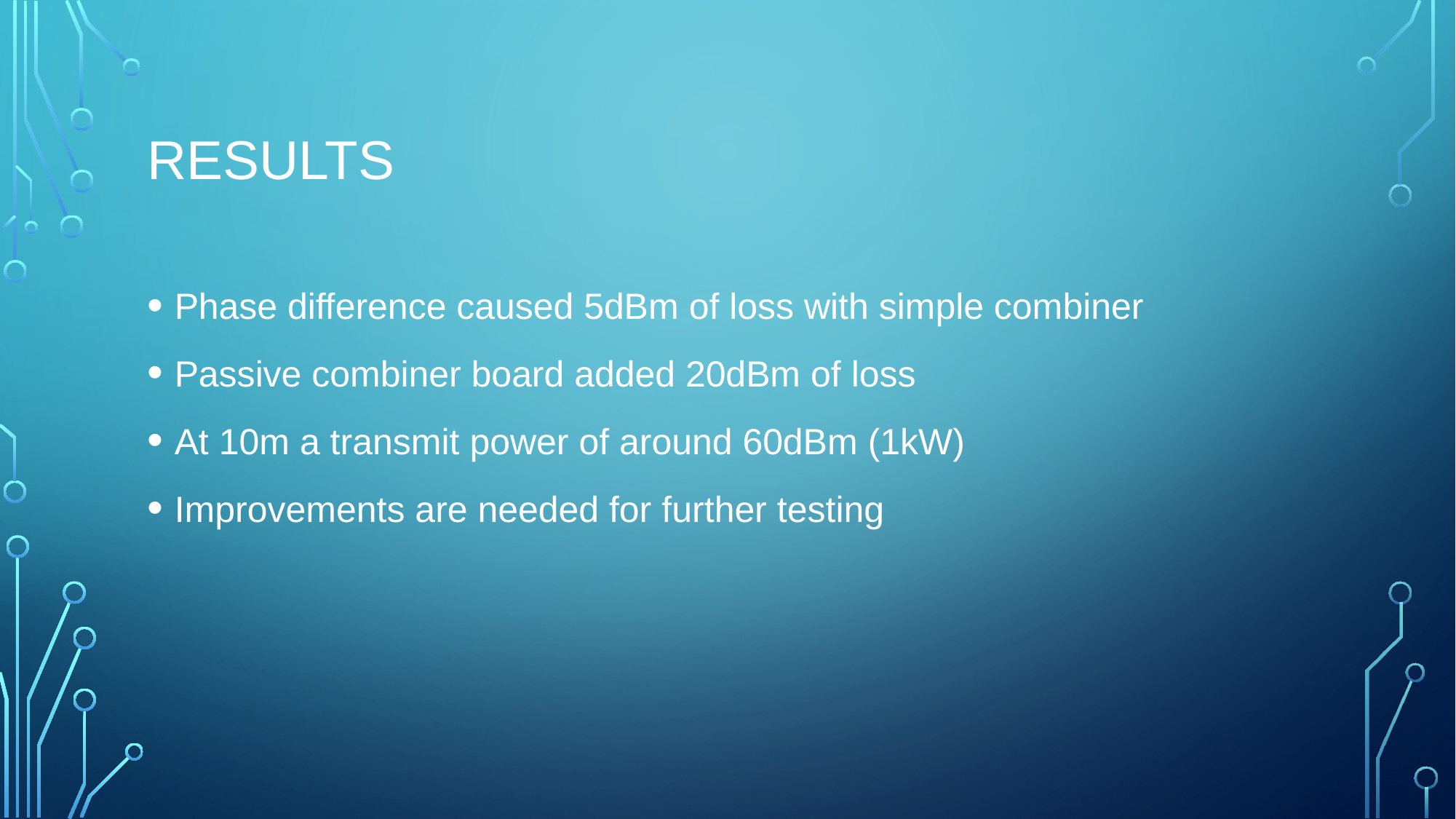

# Results
Phase difference caused 5dBm of loss with simple combiner
Passive combiner board added 20dBm of loss
At 10m a transmit power of around 60dBm (1kW)
Improvements are needed for further testing